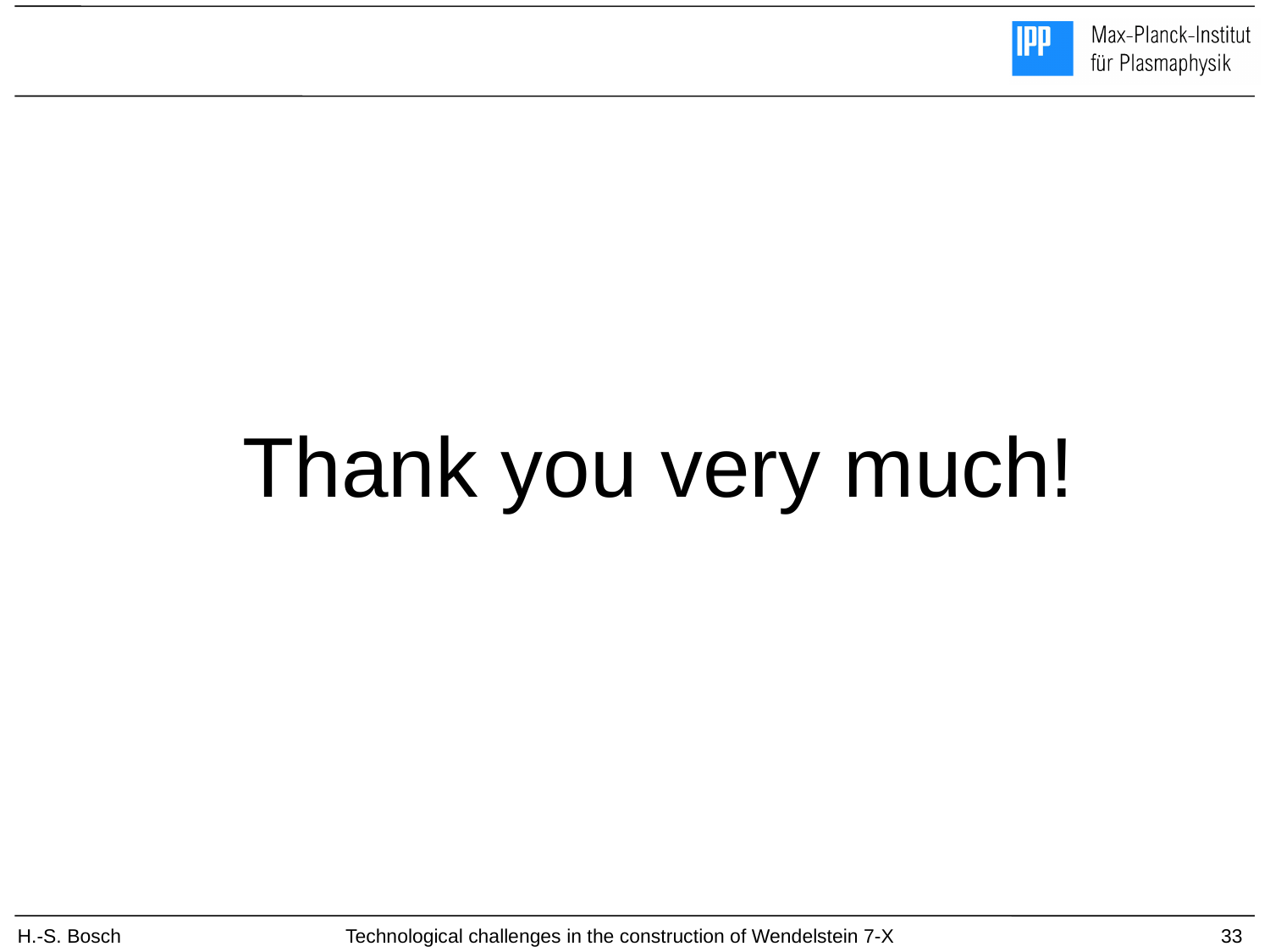

#
Thank you very much!
H.-S. Bosch
Technological challenges in the construction of Wendelstein 7-X
33